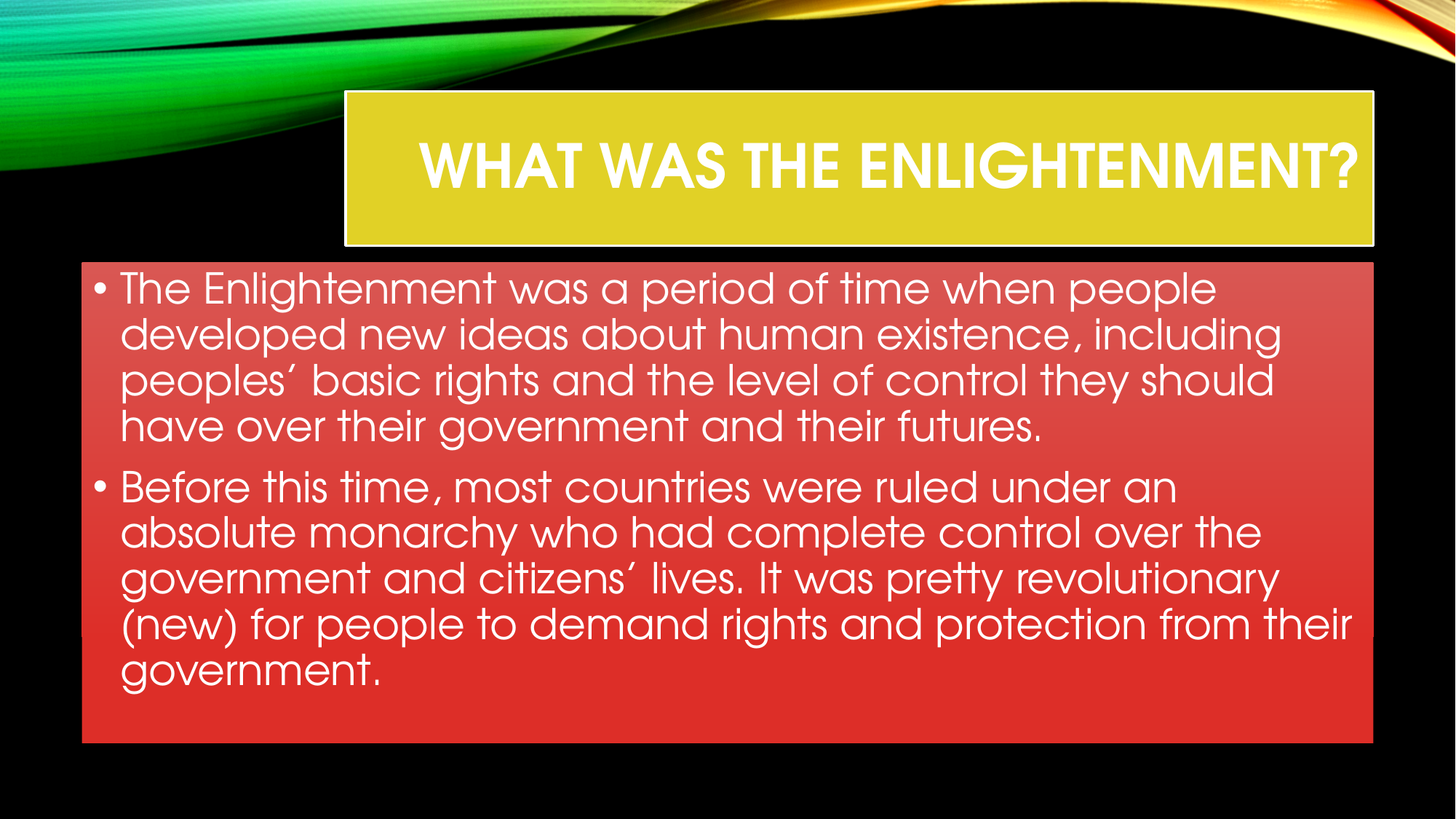

# What was the Enlightenment?
The Enlightenment was a period of time when people developed new ideas about human existence, including peoples’ basic rights and the level of control they should have over their government and their futures.
Before this time, most countries were ruled under an absolute monarchy who had complete control over the government and citizens’ lives. It was pretty revolutionary (new) for people to demand rights and protection from their government.